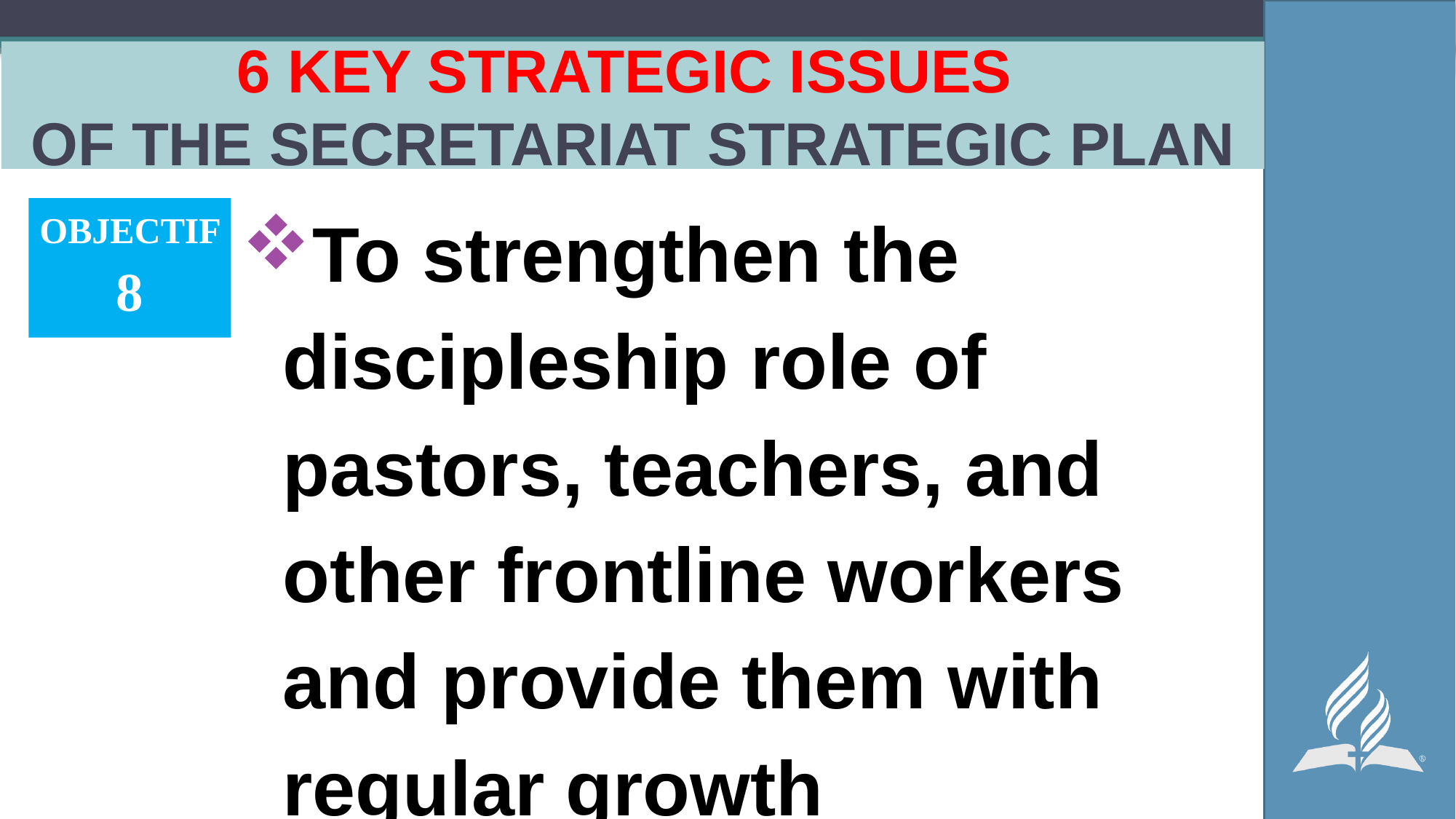

# 6 KEY STRATEGIC ISSUES OF THE SECRETARIAT STRATEGIC PLAN
To strengthen the discipleship role of pastors, teachers, and other frontline workers and provide them with regular growth opportunities

OBJECTIF
8